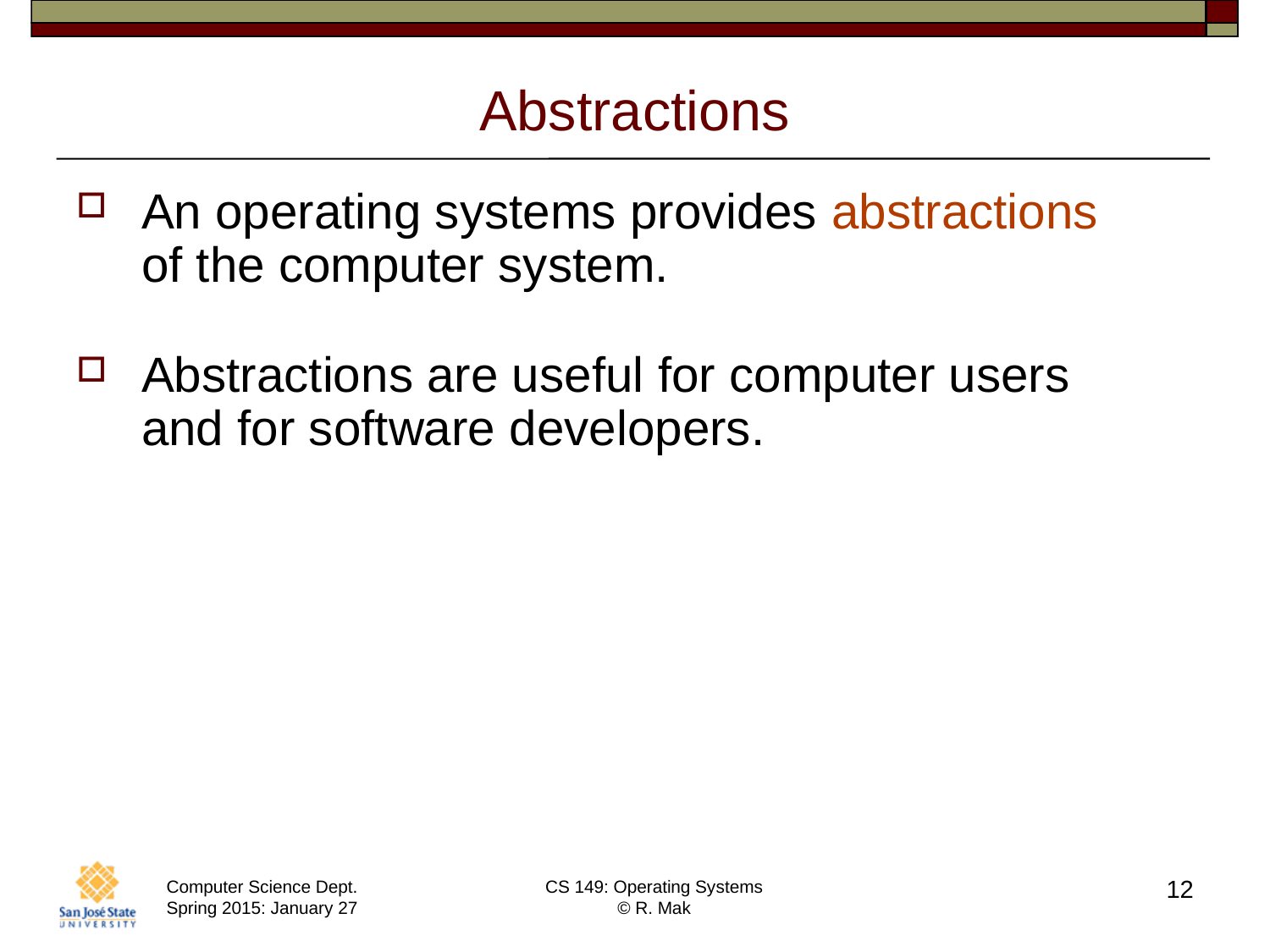

# Abstractions
An operating systems provides abstractions
of the computer system.

Abstractions are useful for computer users
and for software developers.

12